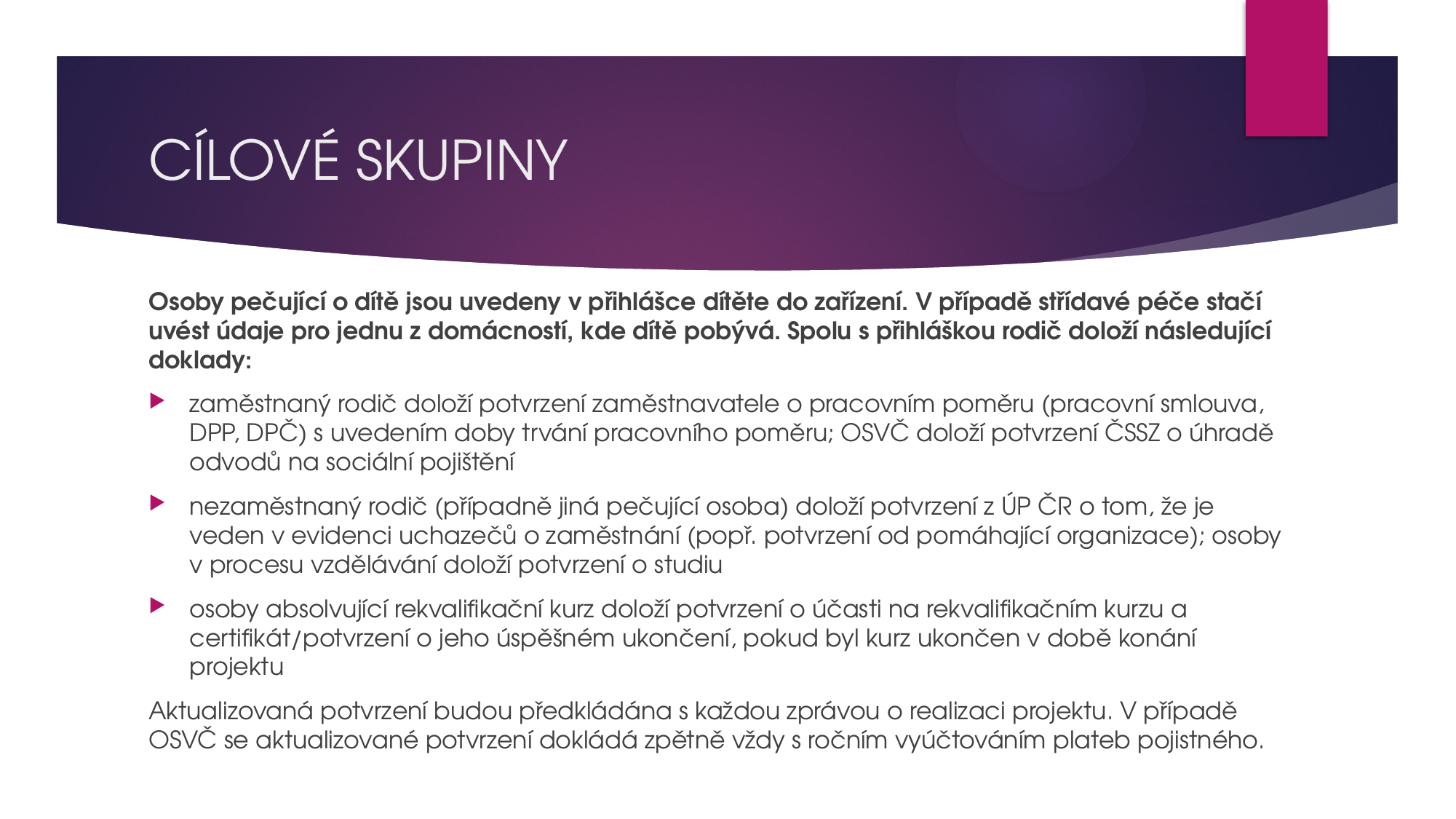

# CÍLOVÉ SKUPINY
Osoby pečující o dítě jsou uvedeny v přihlášce dítěte do zařízení. V případě střídavé péče stačí uvést údaje pro jednu z domácností, kde dítě pobývá. Spolu s přihláškou rodič doloží následující doklady:
zaměstnaný rodič doloží potvrzení zaměstnavatele o pracovním poměru (pracovní smlouva, DPP, DPČ) s uvedením doby trvání pracovního poměru; OSVČ doloží potvrzení ČSSZ o úhradě odvodů na sociální pojištění
nezaměstnaný rodič (případně jiná pečující osoba) doloží potvrzení z ÚP ČR o tom, že je veden v evidenci uchazečů o zaměstnání (popř. potvrzení od pomáhající organizace); osoby v procesu vzdělávání doloží potvrzení o studiu
osoby absolvující rekvalifikační kurz doloží potvrzení o účasti na rekvalifikačním kurzu a certifikát/potvrzení o jeho úspěšném ukončení, pokud byl kurz ukončen v době konání projektu
Aktualizovaná potvrzení budou předkládána s každou zprávou o realizaci projektu. V případě OSVČ se aktualizované potvrzení dokládá zpětně vždy s ročním vyúčtováním plateb pojistného.